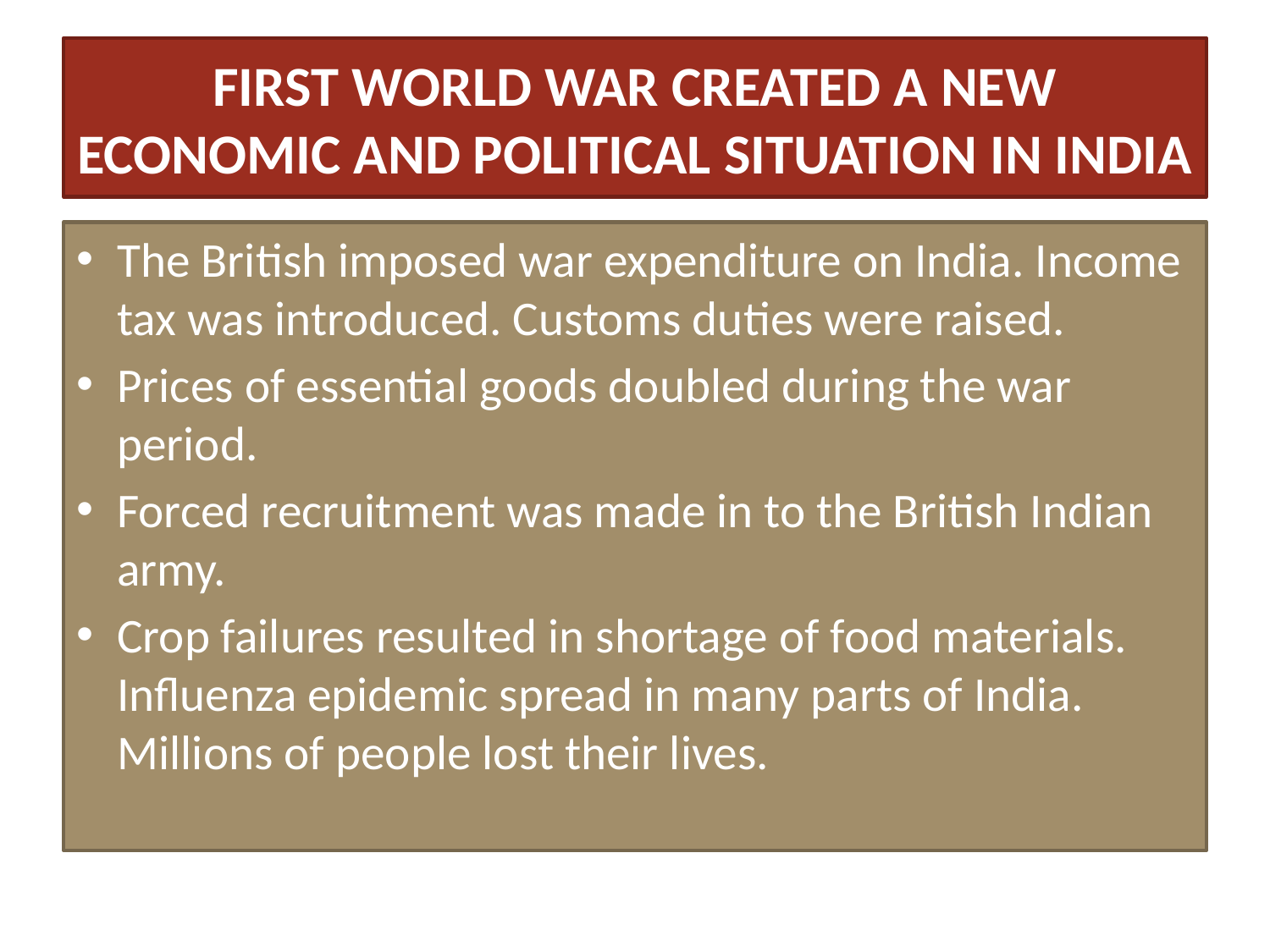

# FIRST WORLD WAR CREATED A NEW ECONOMIC AND POLITICAL SITUATION IN INDIA
The British imposed war expenditure on India. Income tax was introduced. Customs duties were raised.
Prices of essential goods doubled during the war period.
Forced recruitment was made in to the British Indian army.
Crop failures resulted in shortage of food materials. Influenza epidemic spread in many parts of India. Millions of people lost their lives.